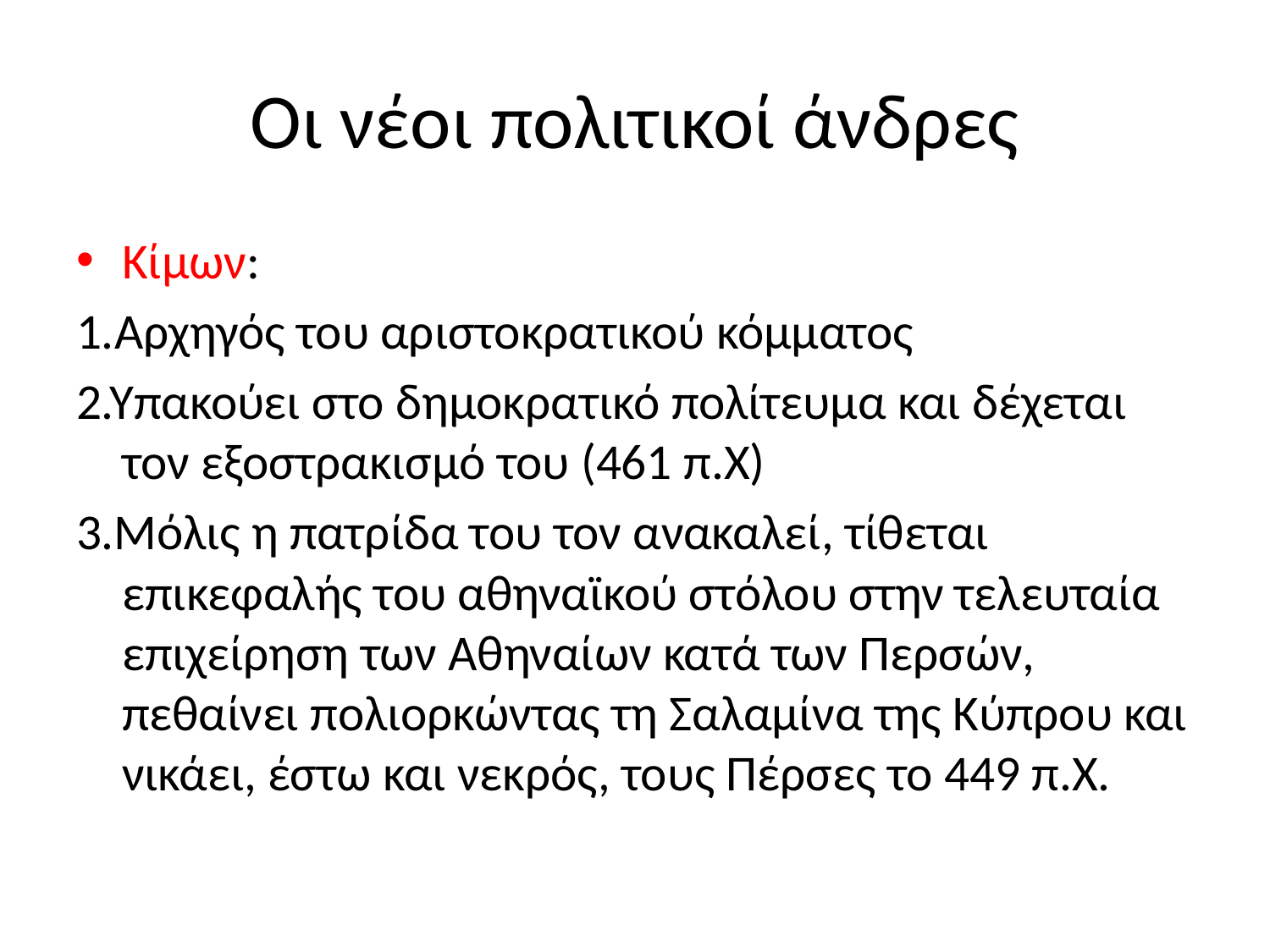

# Οι νέοι πολιτικοί άνδρες
Κίμων:
1.Αρχηγός του αριστοκρατικού κόμματος
2.Υπακούει στο δημοκρατικό πολίτευμα και δέχεται τον εξοστρακισμό του (461 π.Χ)
3.Μόλις η πατρίδα του τον ανακαλεί, τίθεται επικεφαλής του αθηναϊκού στόλου στην τελευταία επιχείρηση των Αθηναίων κατά των Περσών, πεθαίνει πολιορκώντας τη Σαλαμίνα της Κύπρου και νικάει, έστω και νεκρός, τους Πέρσες το 449 π.Χ.